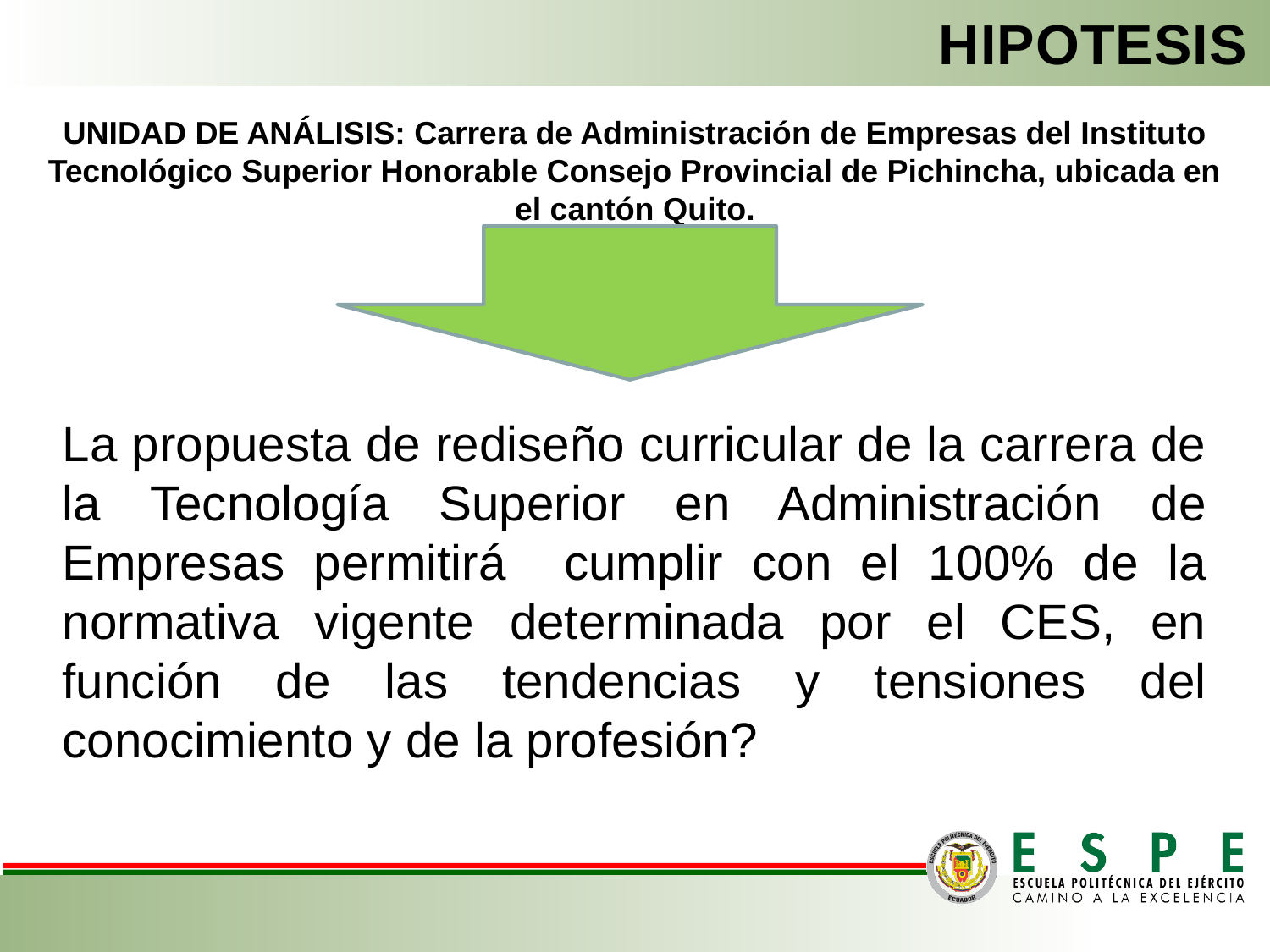

HIPOTESIS
UNIDAD DE ANÁLISIS: Carrera de Administración de Empresas del Instituto Tecnológico Superior Honorable Consejo Provincial de Pichincha, ubicada en el cantón Quito.

La propuesta de rediseño curricular de la carrera de la Tecnología Superior en Administración de Empresas permitirá  cumplir con el 100% de la normativa vigente determinada por el CES, en función de las tendencias y tensiones del conocimiento y de la profesión?